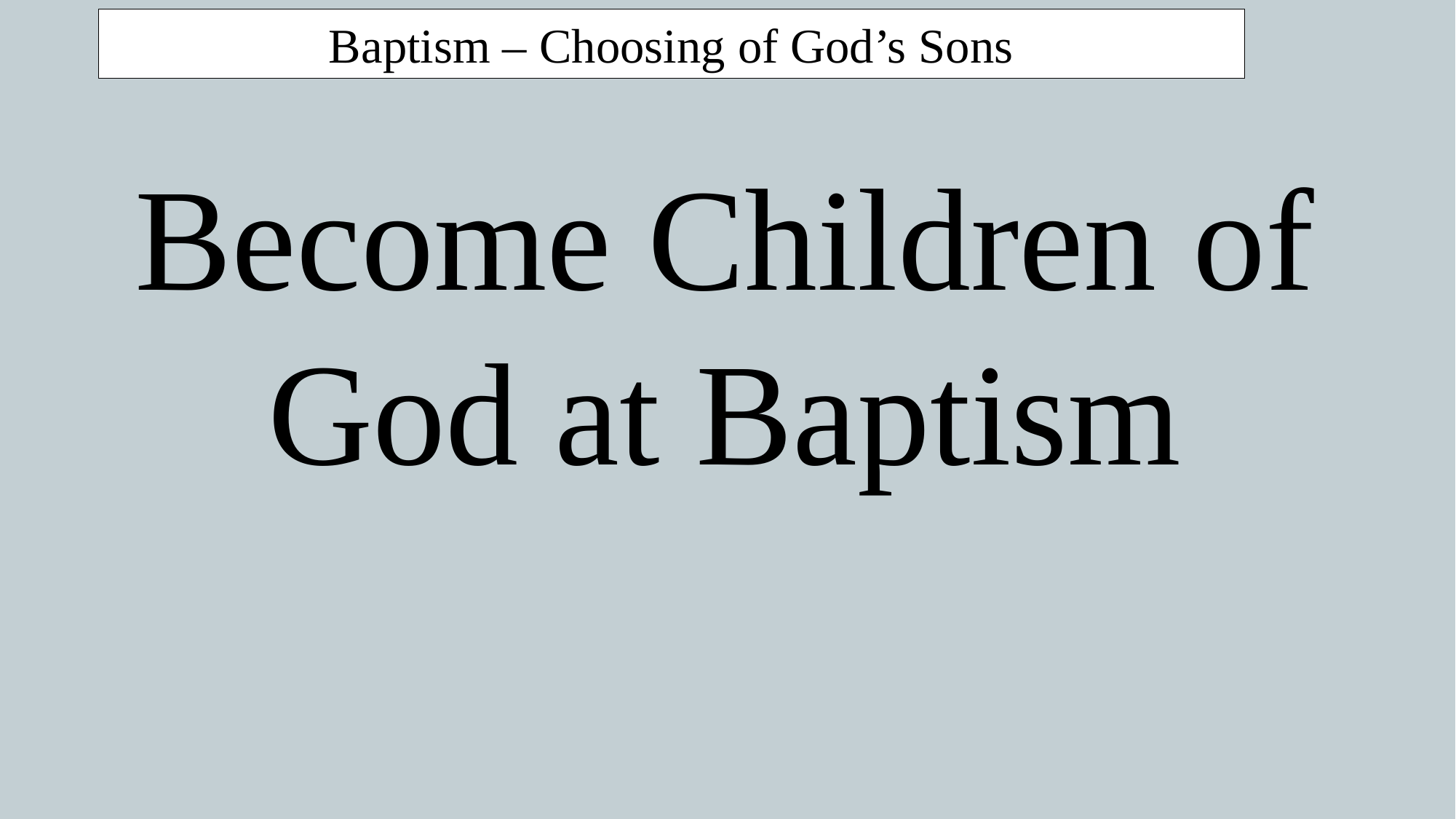

Baptism – Choosing of God’s Sons
Become Children of God at Baptism